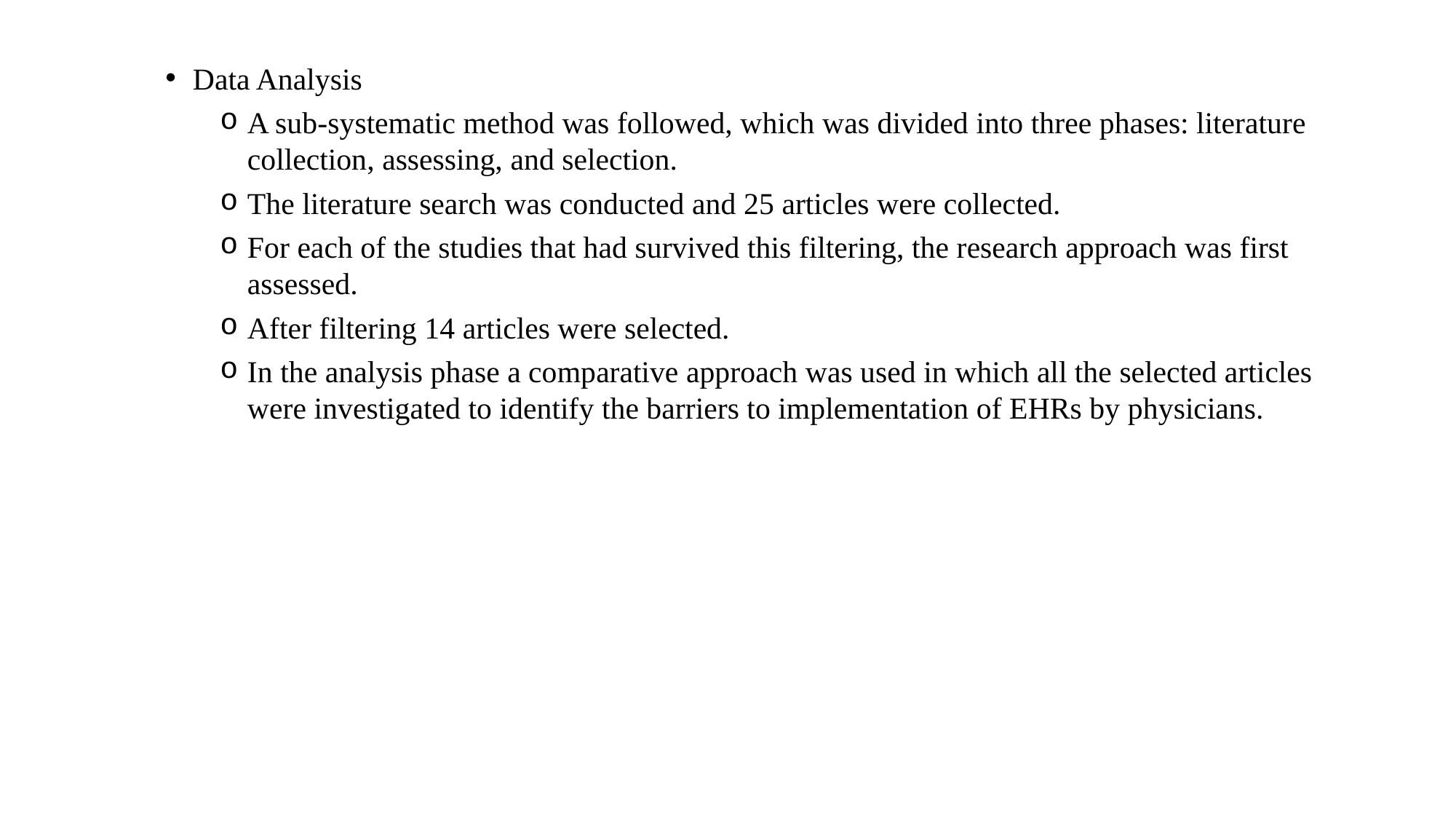

Data Analysis
A sub-systematic method was followed, which was divided into three phases: literature collection, assessing, and selection.
The literature search was conducted and 25 articles were collected.
For each of the studies that had survived this filtering, the research approach was first assessed.
After filtering 14 articles were selected.
In the analysis phase a comparative approach was used in which all the selected articles were investigated to identify the barriers to implementation of EHRs by physicians.